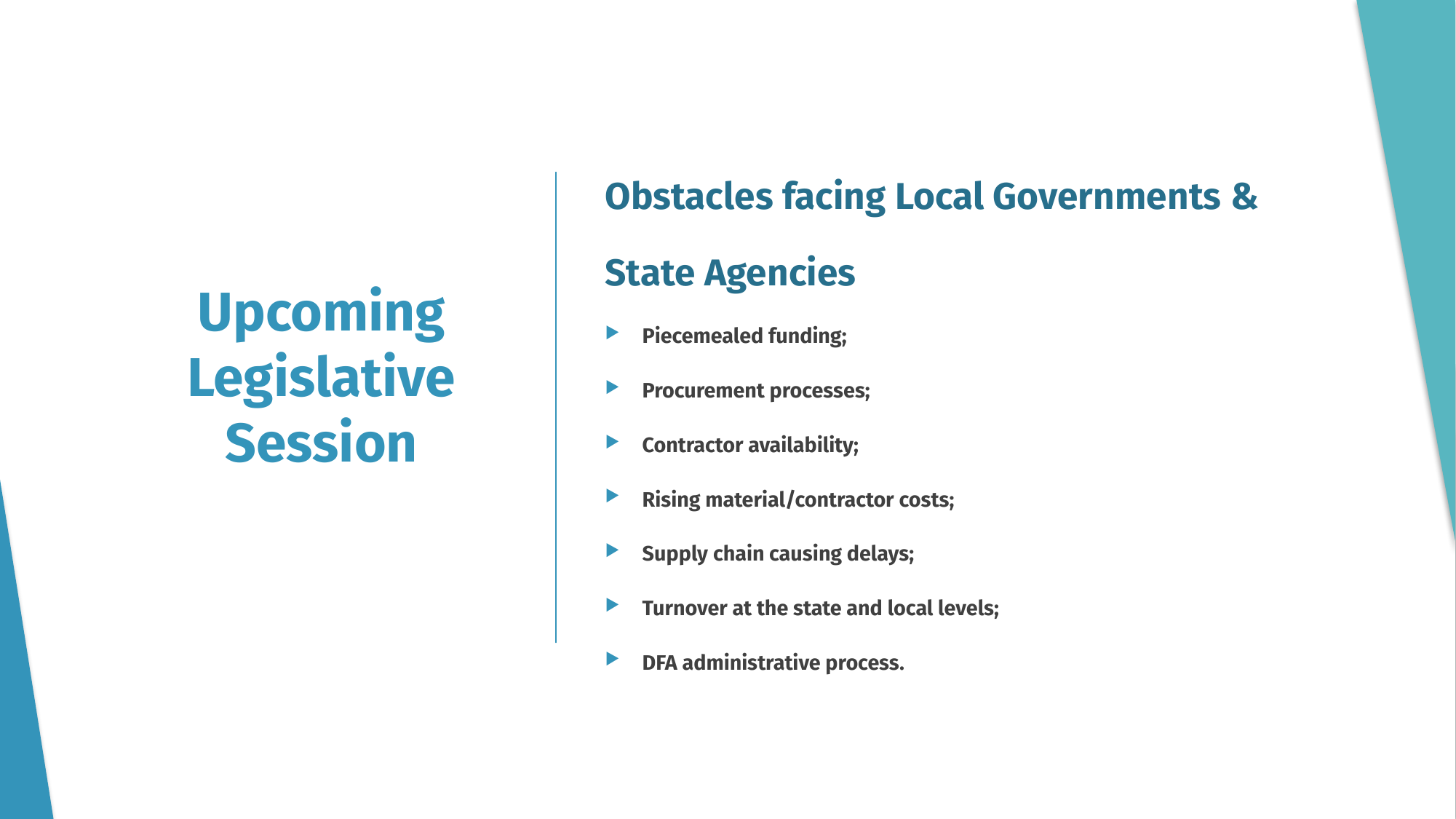

Obstacles facing Local Governments & State Agencies
Piecemealed funding;
Procurement processes;
Contractor availability;
Rising material/contractor costs;
Supply chain causing delays;
Turnover at the state and local levels;
DFA administrative process.
# Upcoming Legislative Session